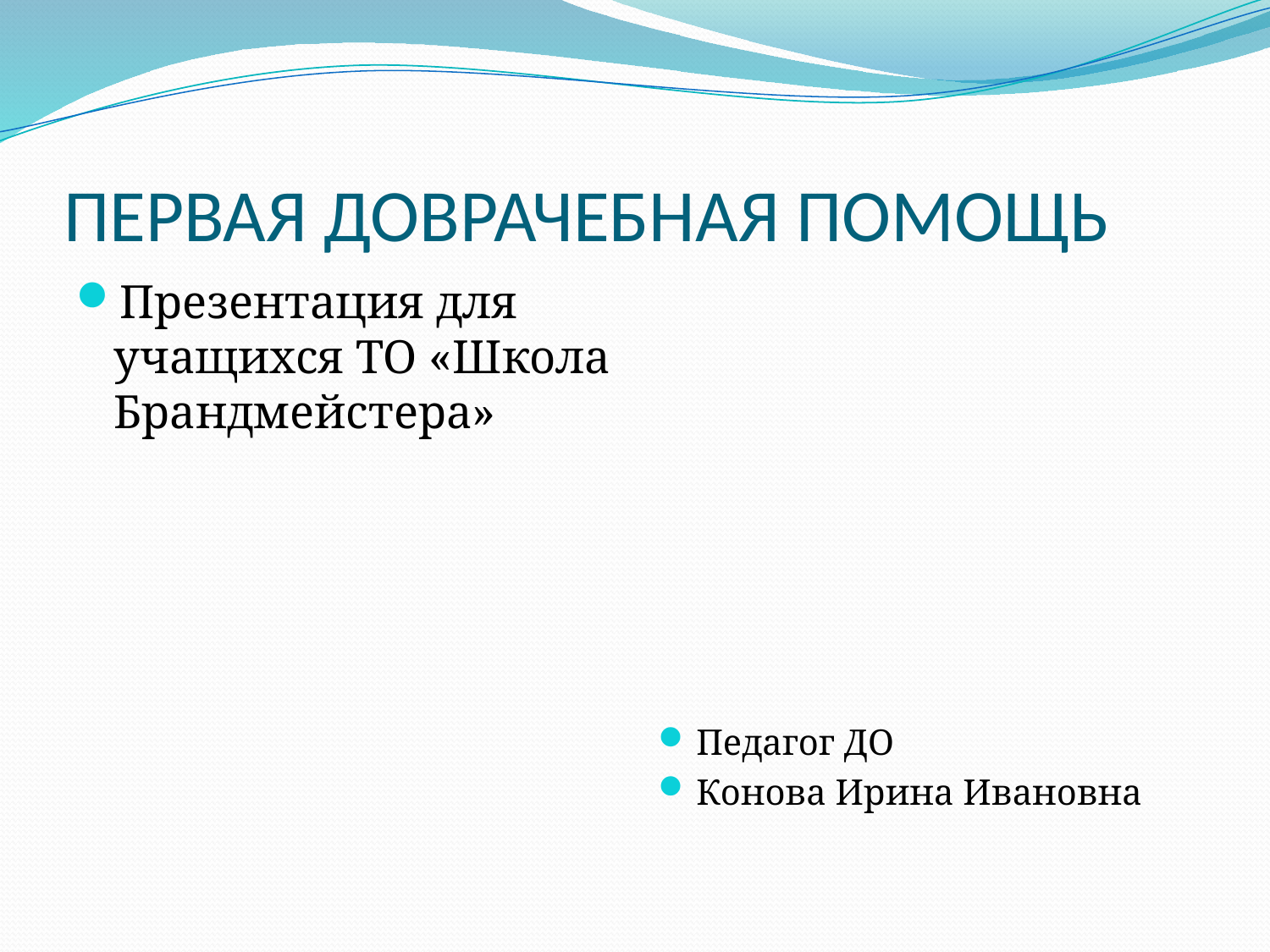

# ПЕРВАЯ ДОВРАЧЕБНАЯ ПОМОЩЬ
Презентация для учащихся ТО «Школа Брандмейстера»

Педагог ДО
Конова Ирина Ивановна